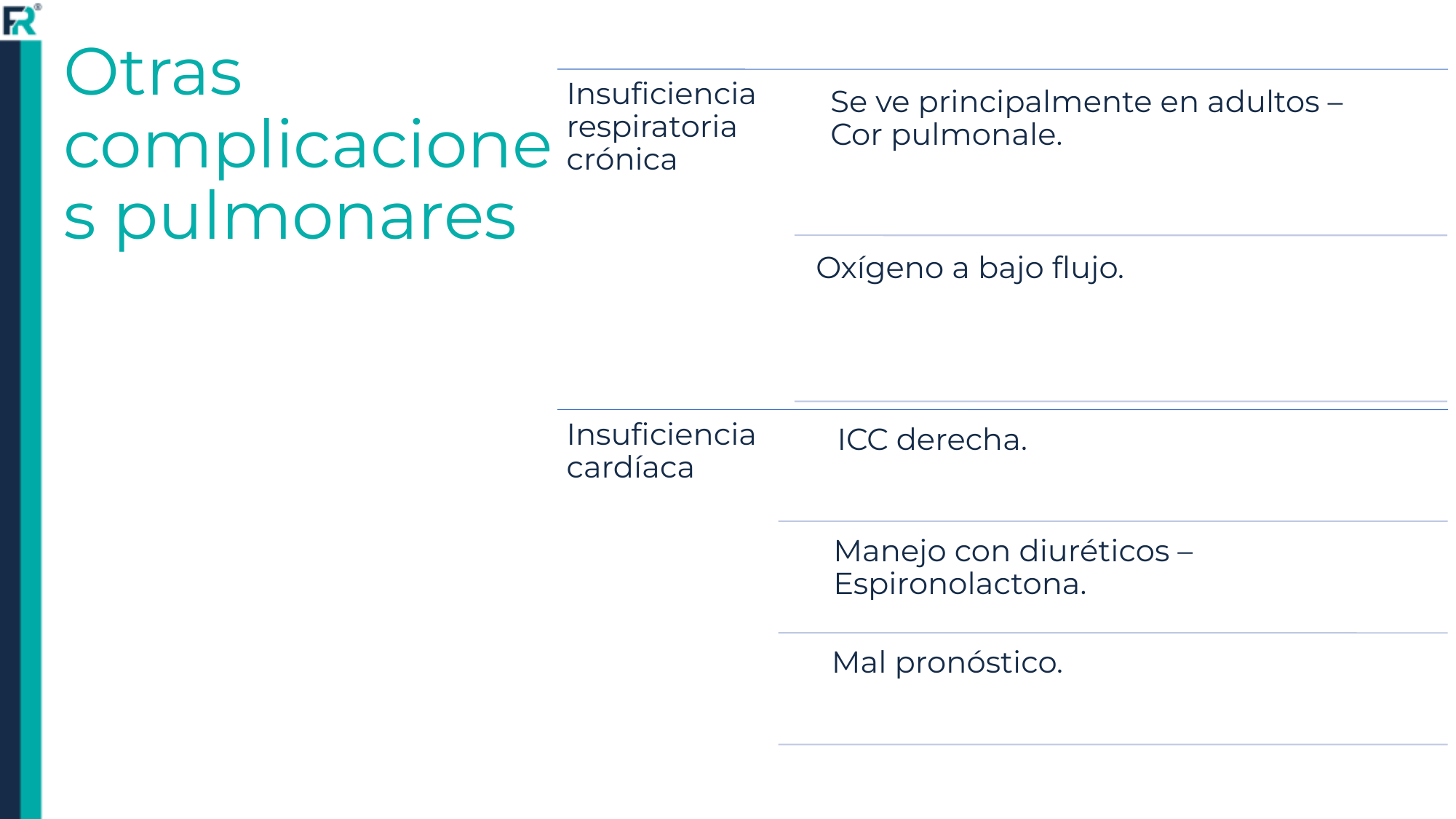

# Otras complicaciones pulmonares
Insuficiencia respiratoria crónica
Se ve principalmente en adultos – Cor pulmonale.
Oxígeno a bajo flujo.
Insuficiencia cardíaca
ICC derecha.
Manejo con diuréticos – Espironolactona.
Mal pronóstico.